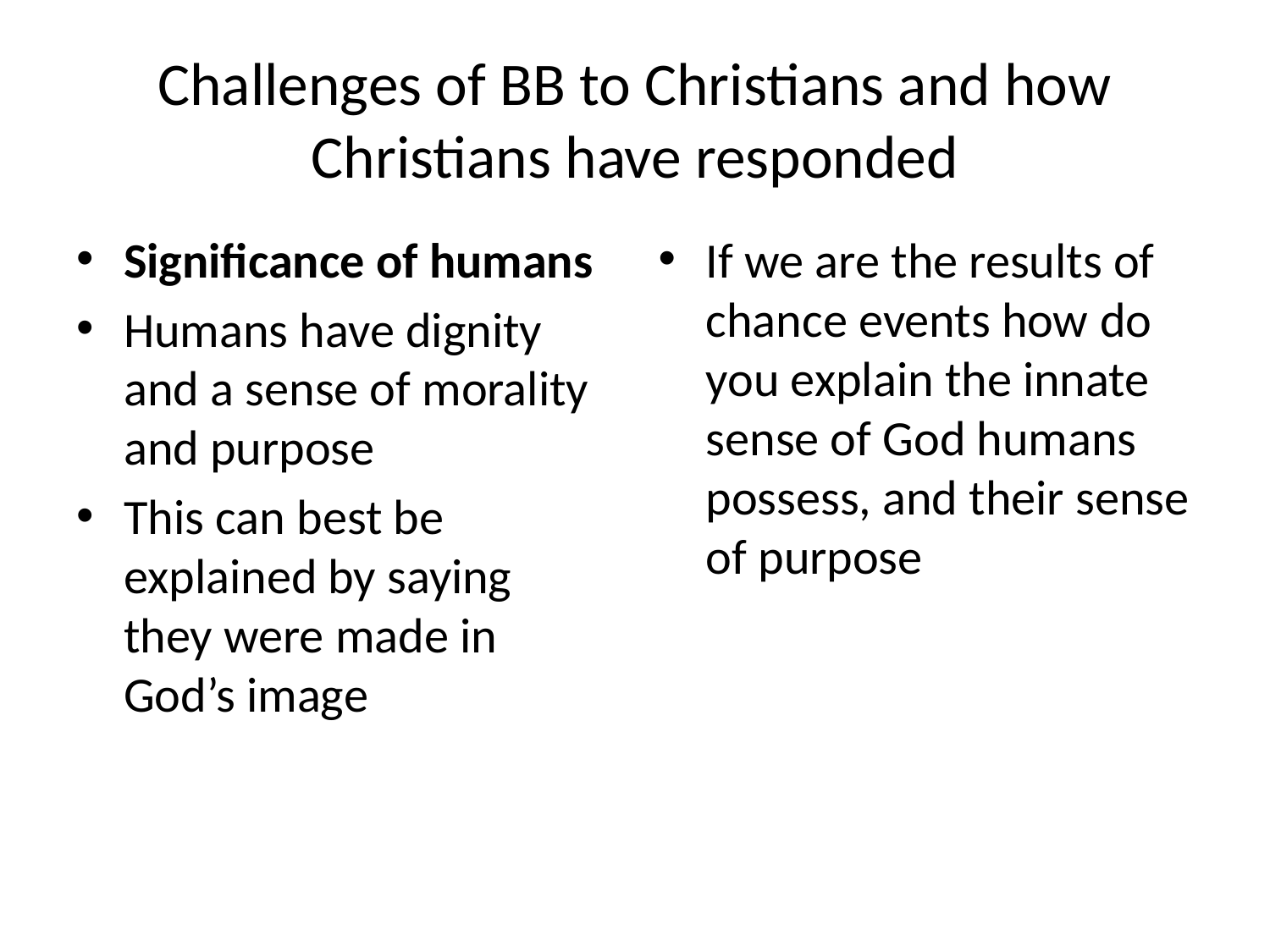

# Challenges of BB to Christians and how Christians have responded
Significance of humans
Humans have dignity and a sense of morality and purpose
This can best be explained by saying they were made in God’s image
If we are the results of chance events how do you explain the innate sense of God humans possess, and their sense of purpose